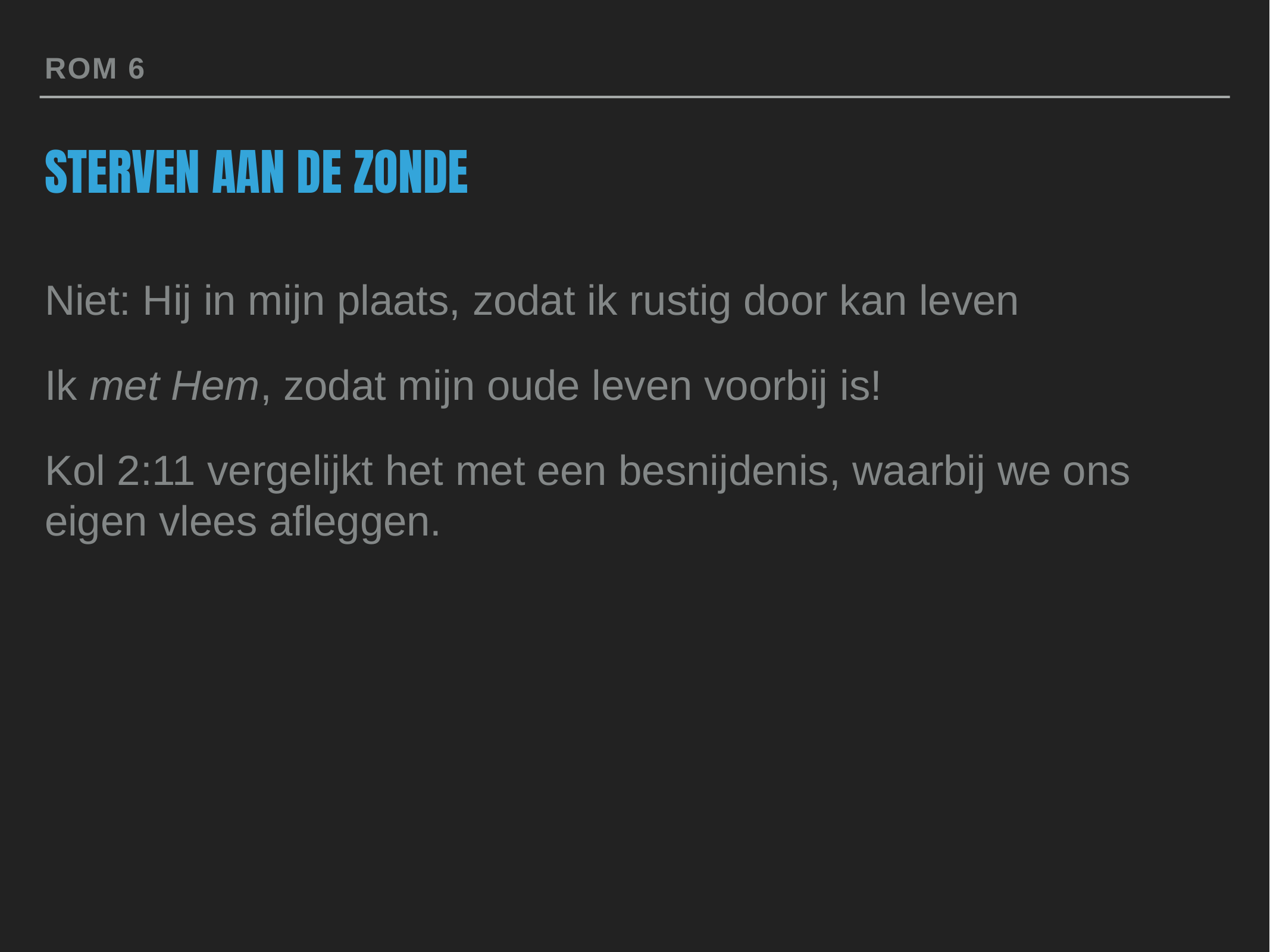

Rom 6
# Sterven aan de zonde
Niet: Hij in mijn plaats, zodat ik rustig door kan leven
Ik met Hem, zodat mijn oude leven voorbij is!
Kol 2:11 vergelijkt het met een besnijdenis, waarbij we ons eigen vlees afleggen.